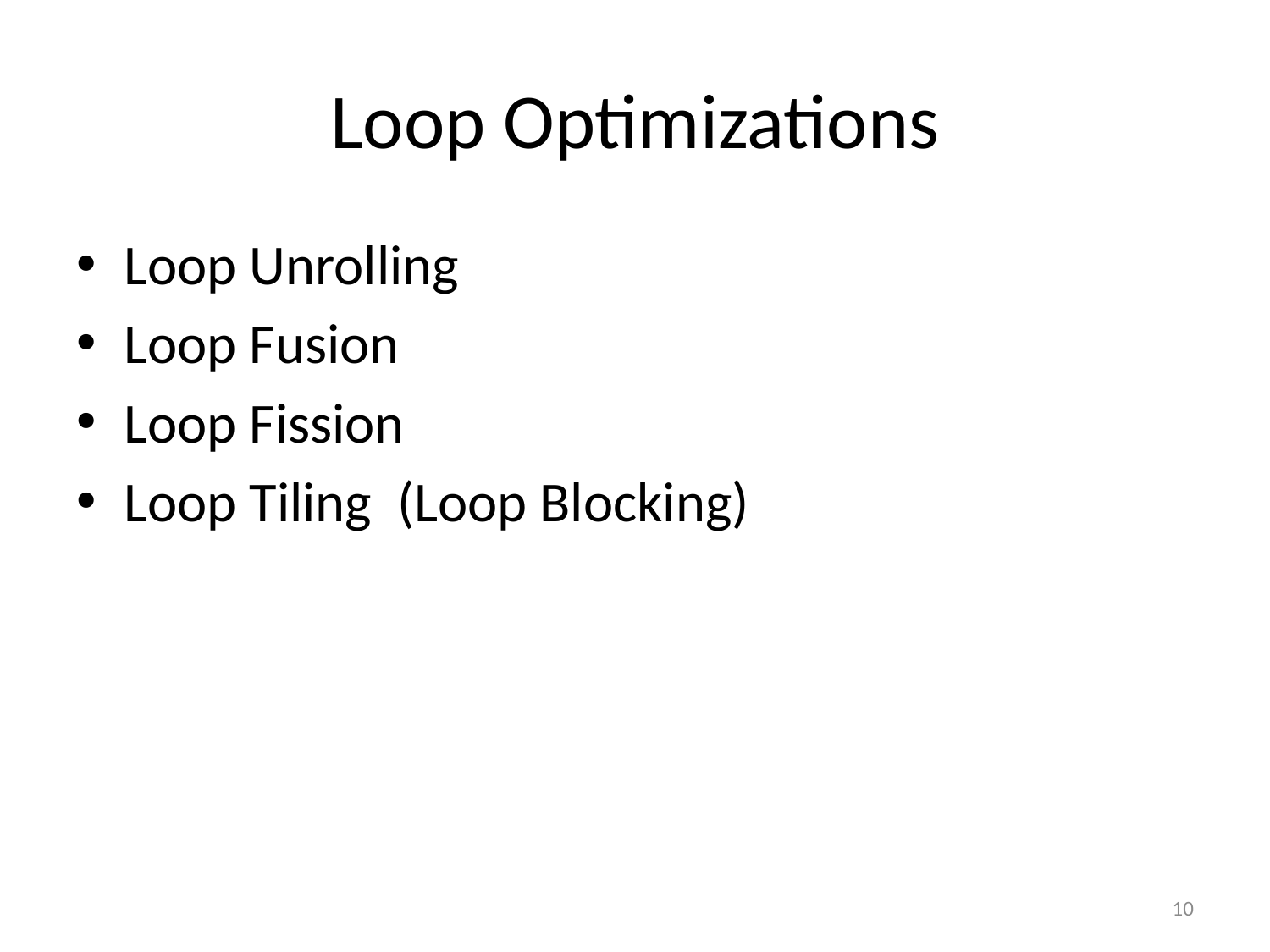

# Loop Optimizations
Loop Unrolling
Loop Fusion
Loop Fission
Loop Tiling  (Loop Blocking)

10